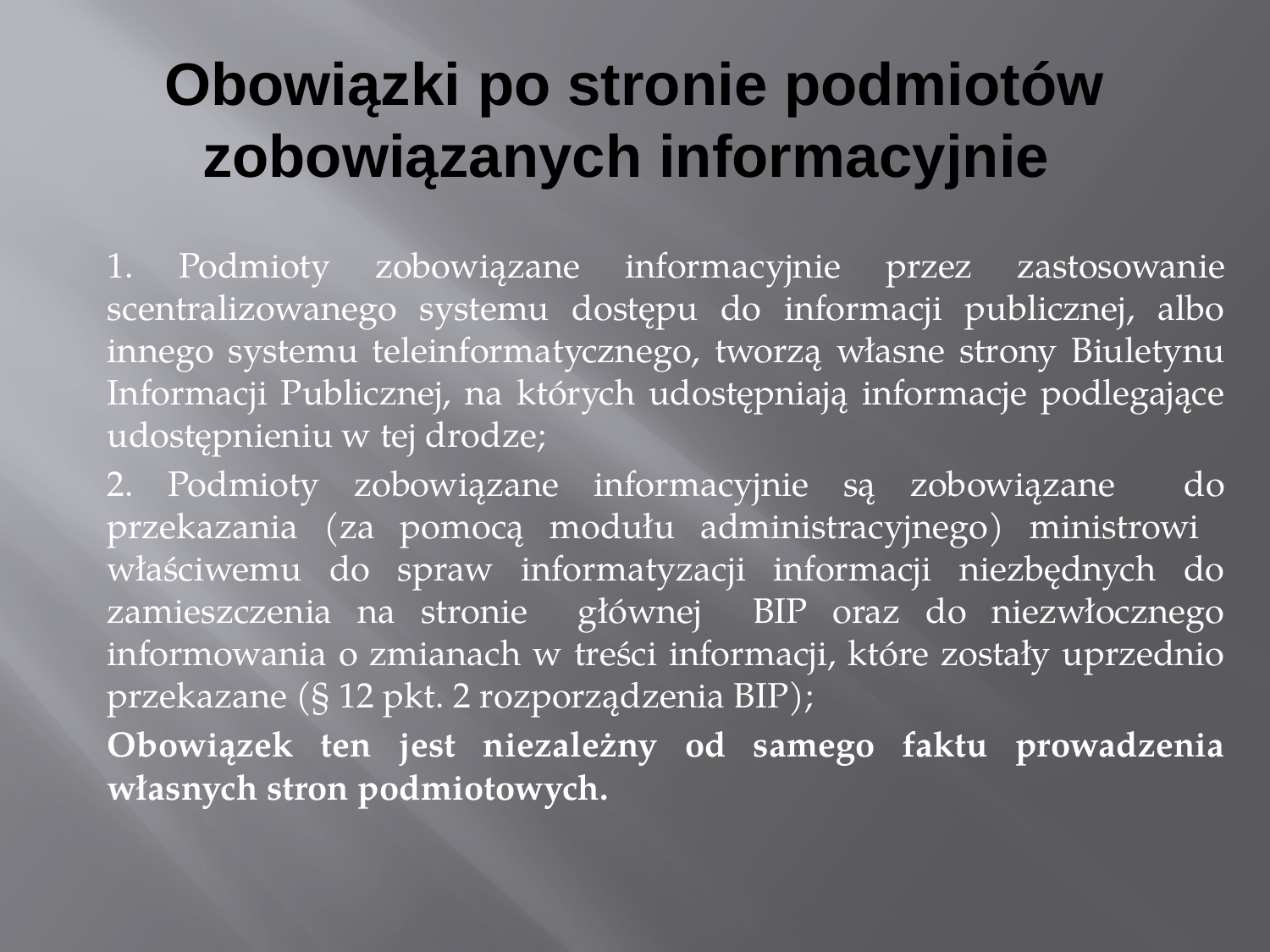

# Obowiązki po stronie podmiotów zobowiązanych informacyjnie
1. Podmioty zobowiązane informacyjnie przez zastosowanie scentralizowanego systemu dostępu do informacji publicznej, albo innego systemu teleinformatycznego, tworzą własne strony Biuletynu Informacji Publicznej, na których udostępniają informacje podlegające udostępnieniu w tej drodze;
2. Podmioty zobowiązane informacyjnie są zobowiązane  do przekazania (za pomocą modułu administracyjnego) ministrowi  właściwemu  do  spraw  informatyzacji  informacji  niezbędnych  do zamieszczenia na stronie  głównej  BIP oraz do niezwłocznego informowania o zmianach w treści informacji, które zostały uprzednio przekazane (§ 12 pkt. 2 rozporządzenia BIP);
Obowiązek ten jest niezależny od samego faktu prowadzenia własnych stron podmiotowych.